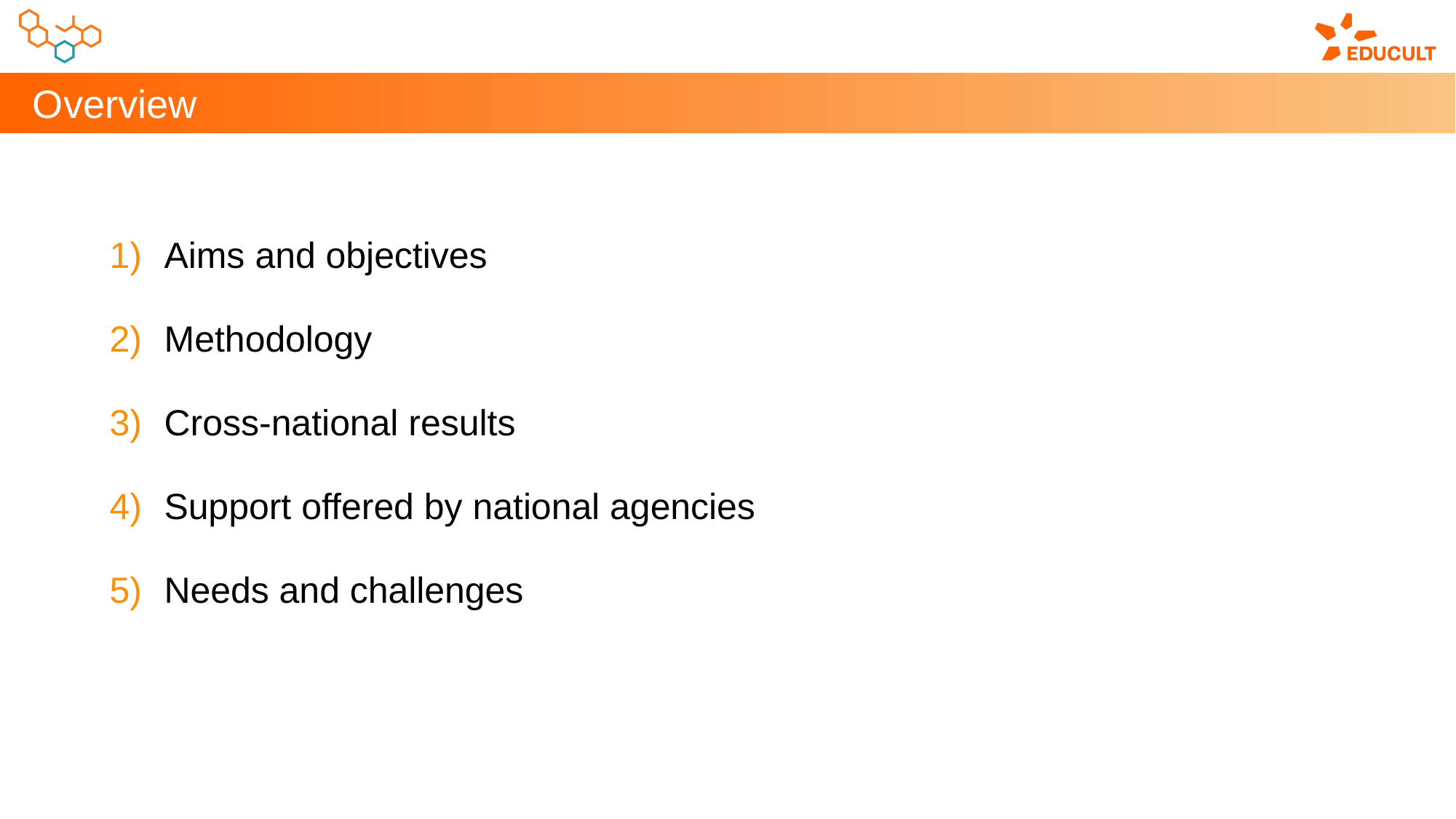

Overview
Aims and objectives
Methodology
Cross-national results
Support offered by national agencies
Needs and challenges